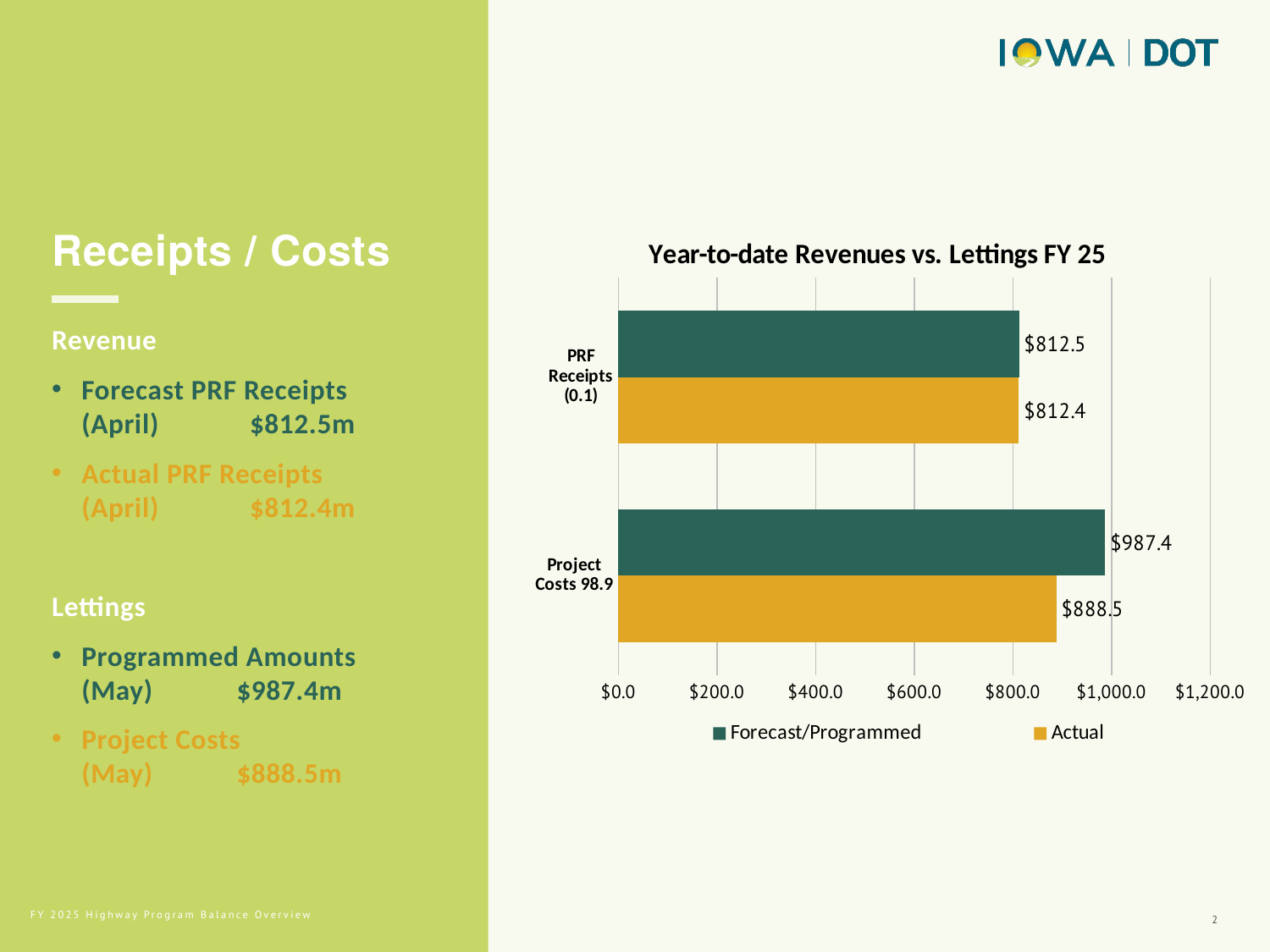

### Chart: Year-to-date Revenues vs. Lettings FY 25

| Category | Actual | Forecast/Programmed |
|---|---|---|
| Project Costs 98.9 | 888.5 | 987.4 |
| PRF Receipts (0.1) | 812.4 | 812.5 |
Receipts / Costs
Revenue
Forecast PRF Receipts    (April)             $812.5m
Actual PRF Receipts       (April)             $812.4m

Lettings
Programmed Amounts  (May)            $987.4m
Project Costs                   (May)            $888.5m
2
FY 2025 Highway Program Balance Overview